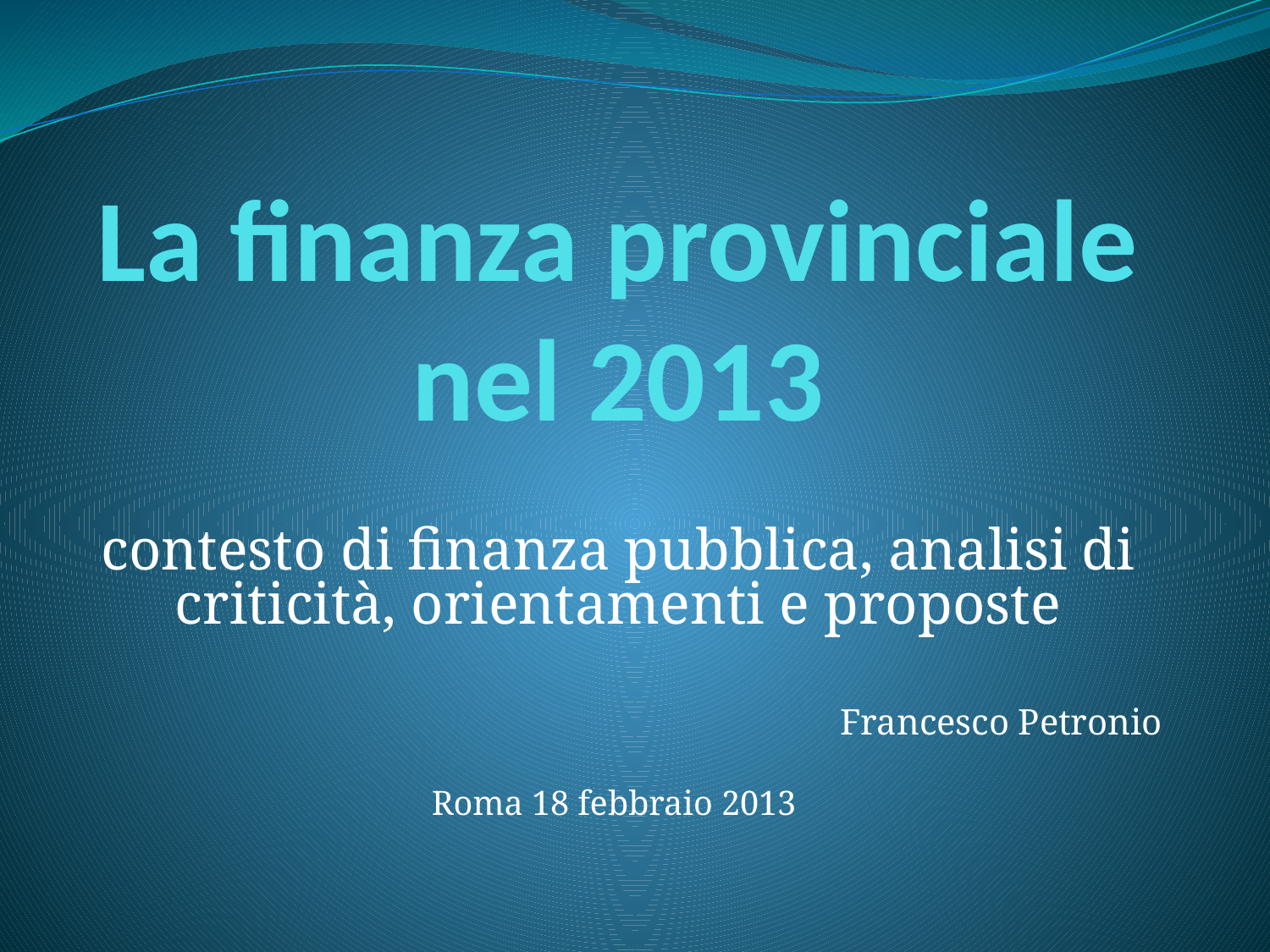

# La finanza provinciale nel 2013

contesto di finanza pubblica, analisi di criticità, orientamenti e proposte

Francesco Petronio

Roma 18 febbraio 2013